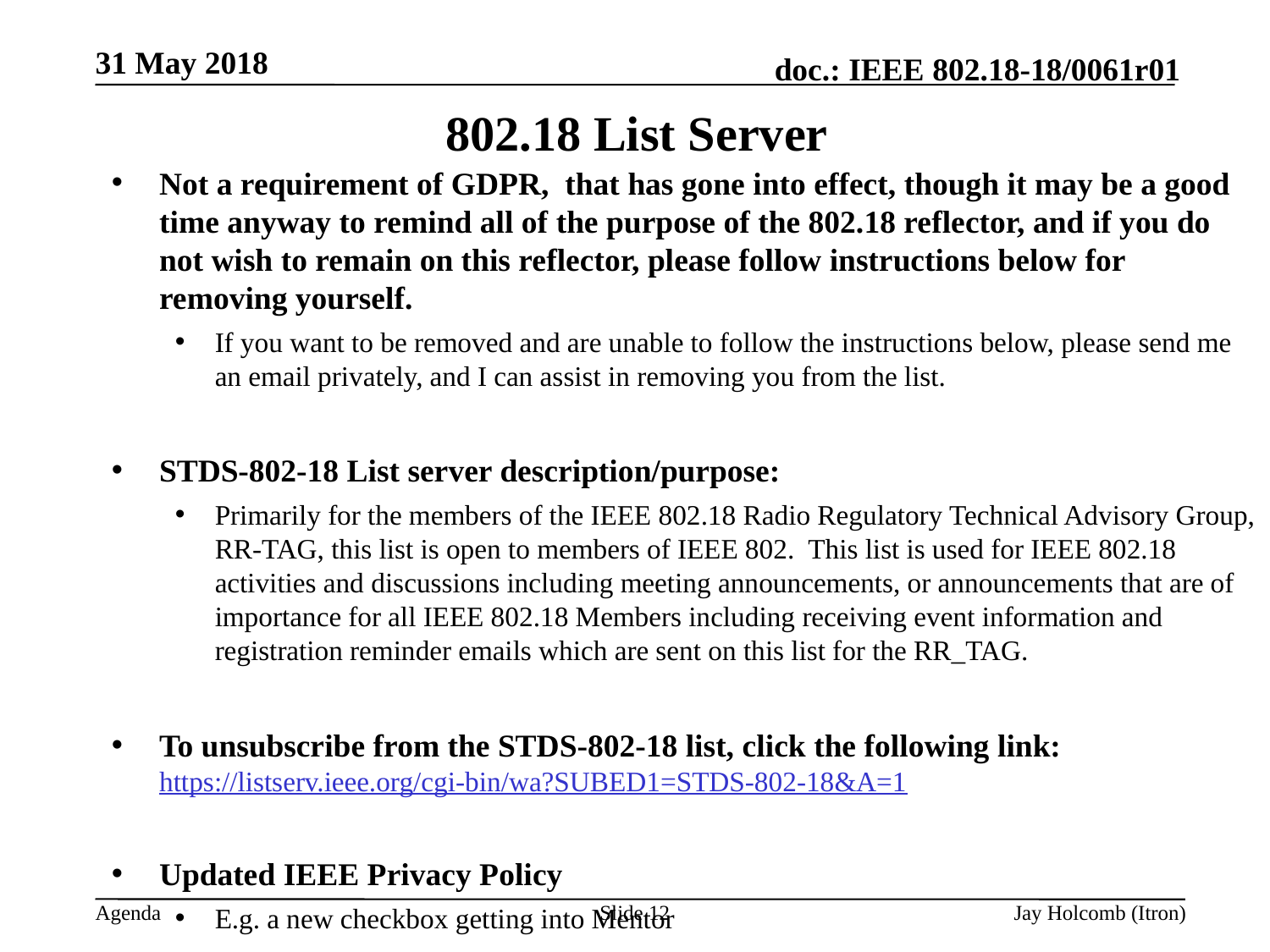

31 May 2018
# 802.18 List Server
Not a requirement of GDPR,  that has gone into effect, though it may be a good time anyway to remind all of the purpose of the 802.18 reflector, and if you do not wish to remain on this reflector, please follow instructions below for removing yourself.
If you want to be removed and are unable to follow the instructions below, please send me an email privately, and I can assist in removing you from the list.

STDS-802-18 List server description/purpose:
Primarily for the members of the IEEE 802.18 Radio Regulatory Technical Advisory Group, RR-TAG, this list is open to members of IEEE 802.  This list is used for IEEE 802.18 activities and discussions including meeting announcements, or announcements that are of importance for all IEEE 802.18 Members including receiving event information and registration reminder emails which are sent on this list for the RR_TAG.

To unsubscribe from the STDS-802-18 list, click the following link: https://listserv.ieee.org/cgi-bin/wa?SUBED1=STDS-802-18&A=1

Updated IEEE Privacy Policy
E.g. a new checkbox getting into Mentor

Slide 12
Jay Holcomb (Itron)